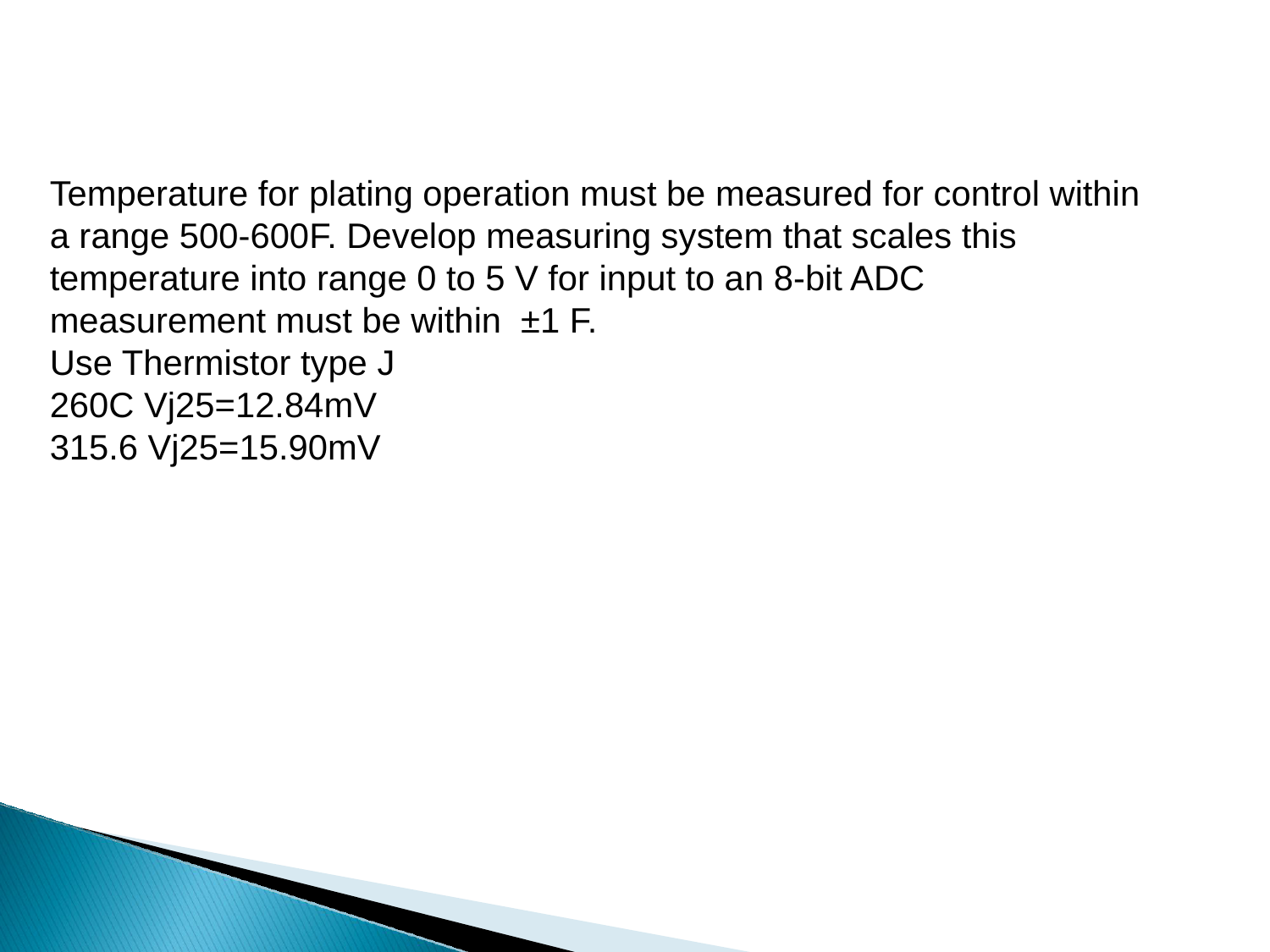

Temperature for plating operation must be measured for control within a range 500-600F. Develop measuring system that scales this temperature into range 0 to 5 V for input to an 8-bit ADC measurement must be within  ±1 F.
Use Thermistor type J
260C Vj25=12.84mV
315.6 Vj25=15.90mV